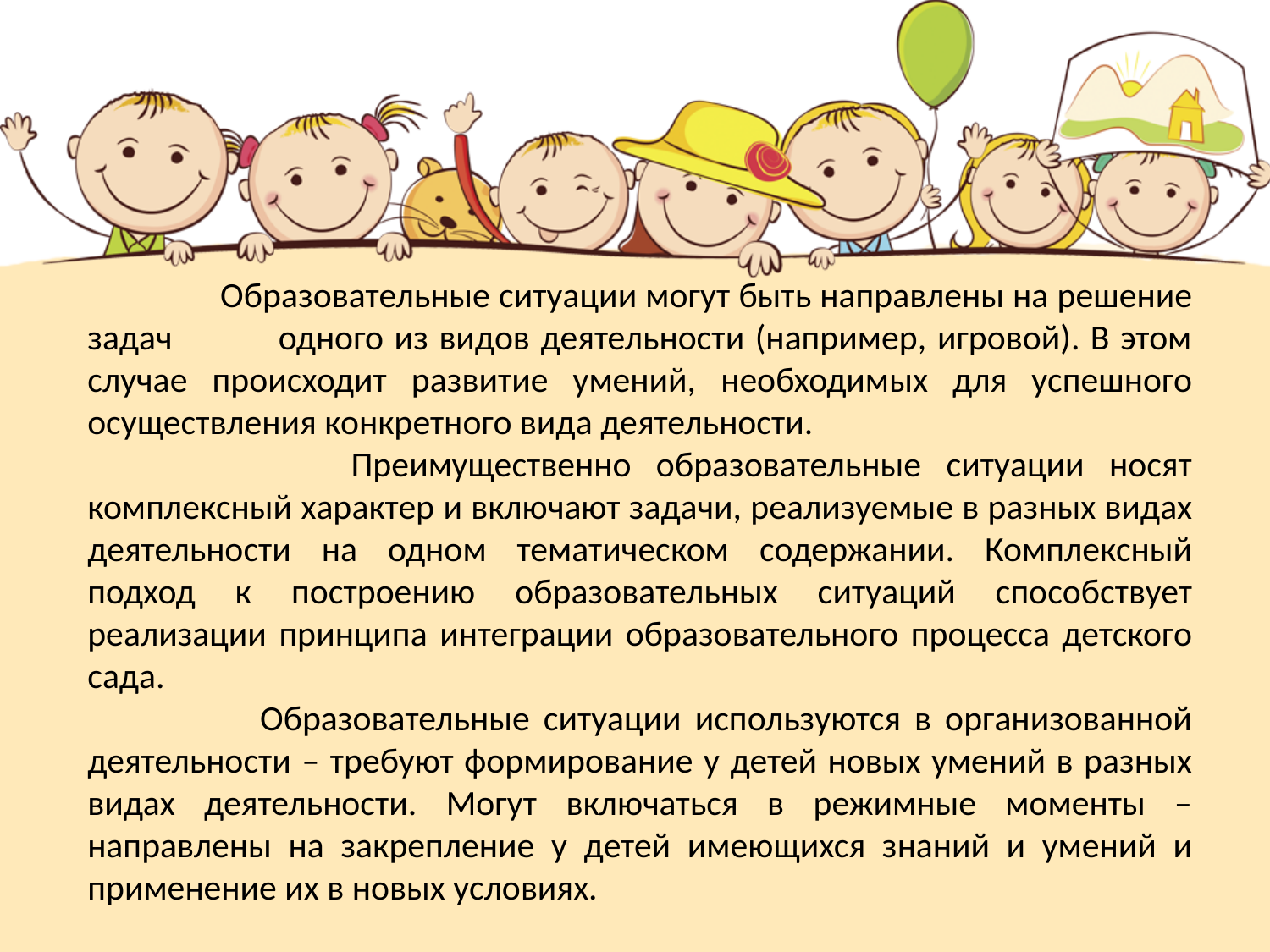

Образовательные ситуации могут быть направлены на решение задач          одного из видов деятельности (например, игровой). В этом случае происходит развитие умений, необходимых для успешного осуществления конкретного вида деятельности.
        Преимущественно образовательные ситуации носят комплексный характер и включают задачи, реализуемые в разных видах деятельности на одном тематическом содержании. Комплексный подход к построению образовательных ситуаций способствует реализации принципа интеграции образовательного процесса детского сада.
        Образовательные ситуации используются в организованной деятельности – требуют формирование у детей новых умений в разных видах деятельности. Могут включаться в режимные моменты – направлены на закрепление у детей имеющихся знаний и умений и применение их в новых условиях.